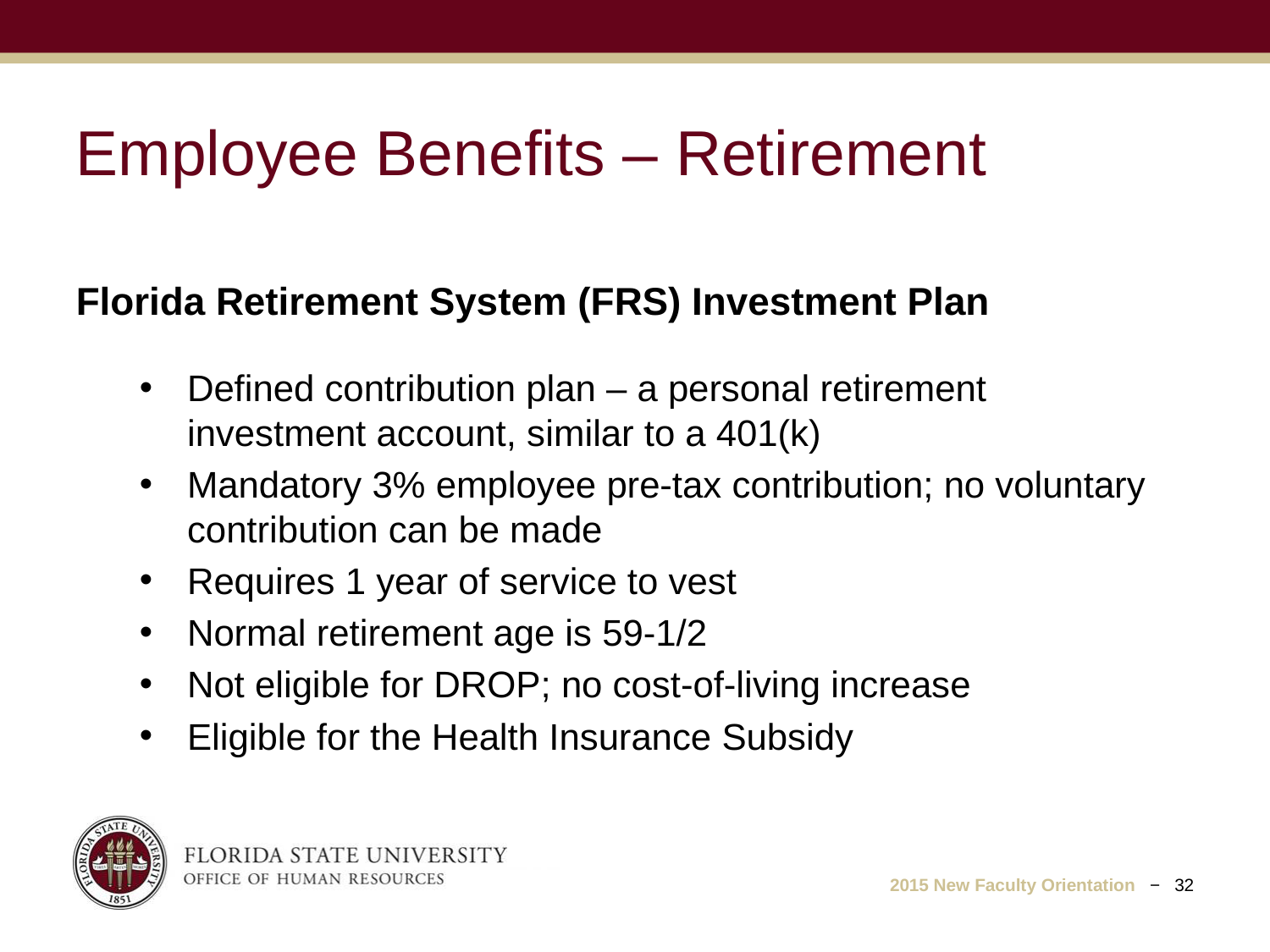

Employee Benefits ‒ Retirement

Florida Retirement System (FRS) Investment Plan

Defined contribution plan – a personal retirement investment account, similar to a 401(k)
Mandatory 3% employee pre-tax contribution; no voluntary contribution can be made
Requires 1 year of service to vest
Normal retirement age is 59-1/2
Not eligible for DROP; no cost-of-living increase
Eligible for the Health Insurance Subsidy